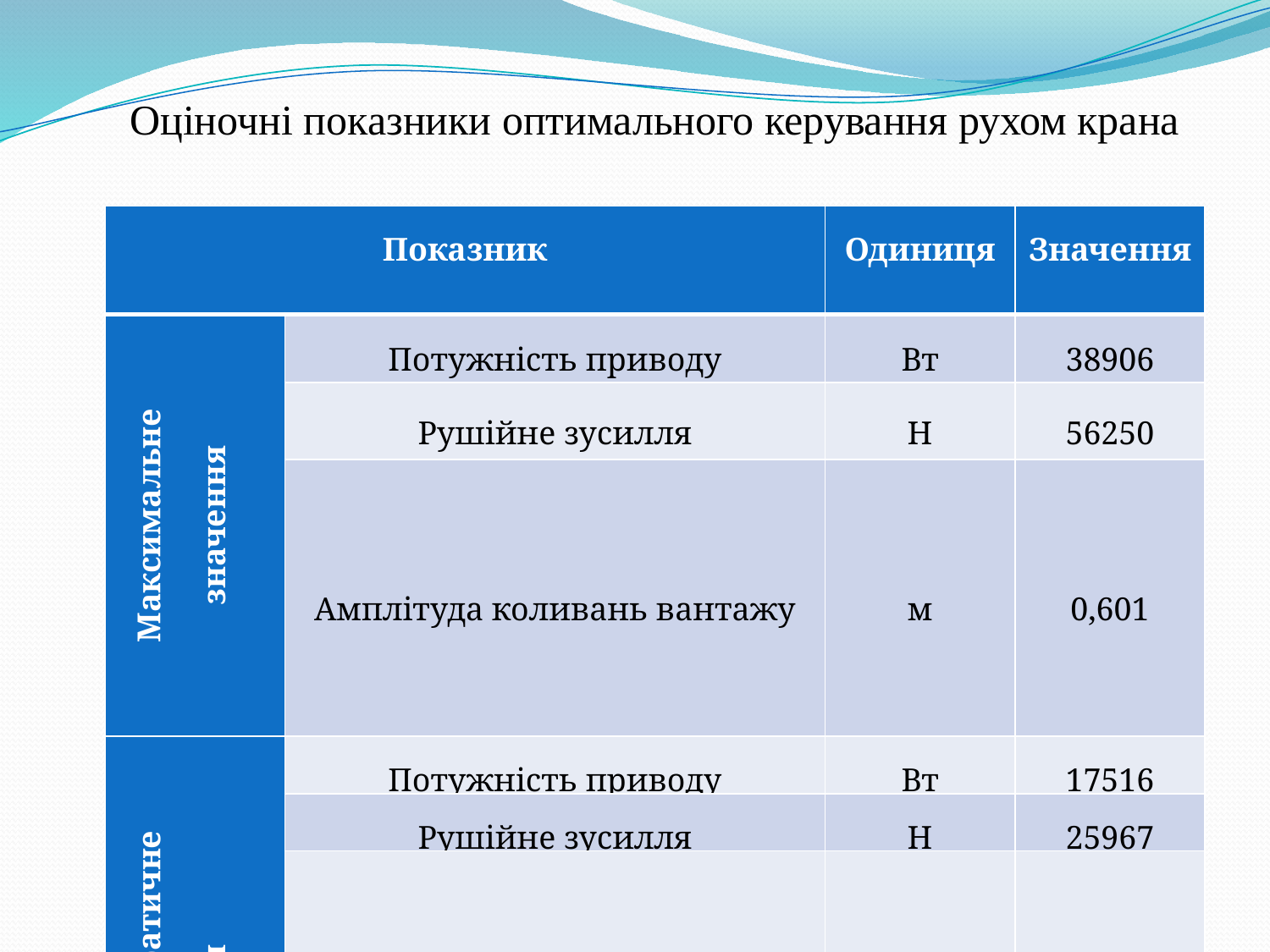

Оціночні показники оптимального керування рухом крана
| Показник |  | Одиниця | Значення |
| --- | --- | --- | --- |
| Максимальне значення | Потужність приводу | Вт | 38906 |
|  | Рушійне зусилля | Н | 56250 |
|  | Амплітуда коливань вантажу | м | 0,601 |
| Середньоква-дратичне значення | Потужність приводу | Вт | 17516 |
|  | Рушійне зусилля | Н | 25967 |
|  | Відхилення канату з вантажем від вертикалі | м | 0,198 |